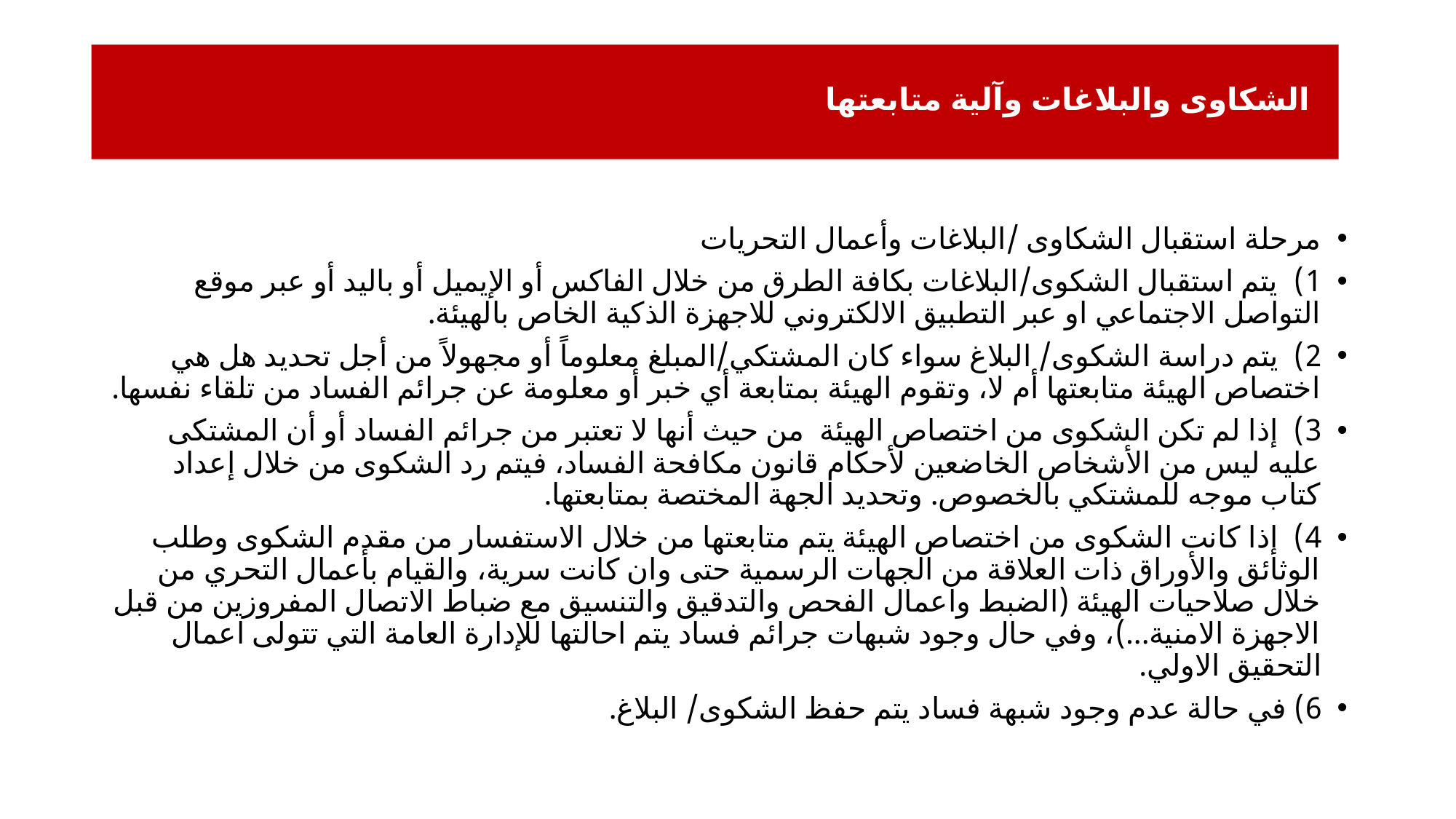

# الشكاوى والبلاغات وآلية متابعتها
مرحلة استقبال الشكاوى /البلاغات وأعمال التحريات
1)  يتم استقبال الشكوى/البلاغات بكافة الطرق من خلال الفاكس أو الإيميل أو باليد أو عبر موقع التواصل الاجتماعي او عبر التطبيق الالكتروني للاجهزة الذكية الخاص بالهيئة.
2)  يتم دراسة الشكوى/ البلاغ سواء كان المشتكي/المبلغ معلوماً أو مجهولاً من أجل تحديد هل هي اختصاص الهيئة متابعتها أم لا، وتقوم الهيئة بمتابعة أي خبر أو معلومة عن جرائم الفساد من تلقاء نفسها.
3)  إذا لم تكن الشكوى من اختصاص الهيئة  من حيث أنها لا تعتبر من جرائم الفساد أو أن المشتكى عليه ليس من الأشخاص الخاضعين لأحكام قانون مكافحة الفساد، فيتم رد الشكوى من خلال إعداد كتاب موجه للمشتكي بالخصوص. وتحديد الجهة المختصة بمتابعتها.
4)  إذا كانت الشكوى من اختصاص الهيئة يتم متابعتها من خلال الاستفسار من مقدم الشكوى وطلب الوثائق والأوراق ذات العلاقة من الجهات الرسمية حتى وان كانت سرية، والقيام بأعمال التحري من خلال صلاحيات الهيئة (الضبط واعمال الفحص والتدقيق والتنسيق مع ضباط الاتصال المفروزين من قبل الاجهزة الامنية...)، وفي حال وجود شبهات جرائم فساد يتم احالتها للإدارة العامة التي تتولى اعمال التحقيق الاولي.
6) في حالة عدم وجود شبهة فساد يتم حفظ الشكوى/ البلاغ.